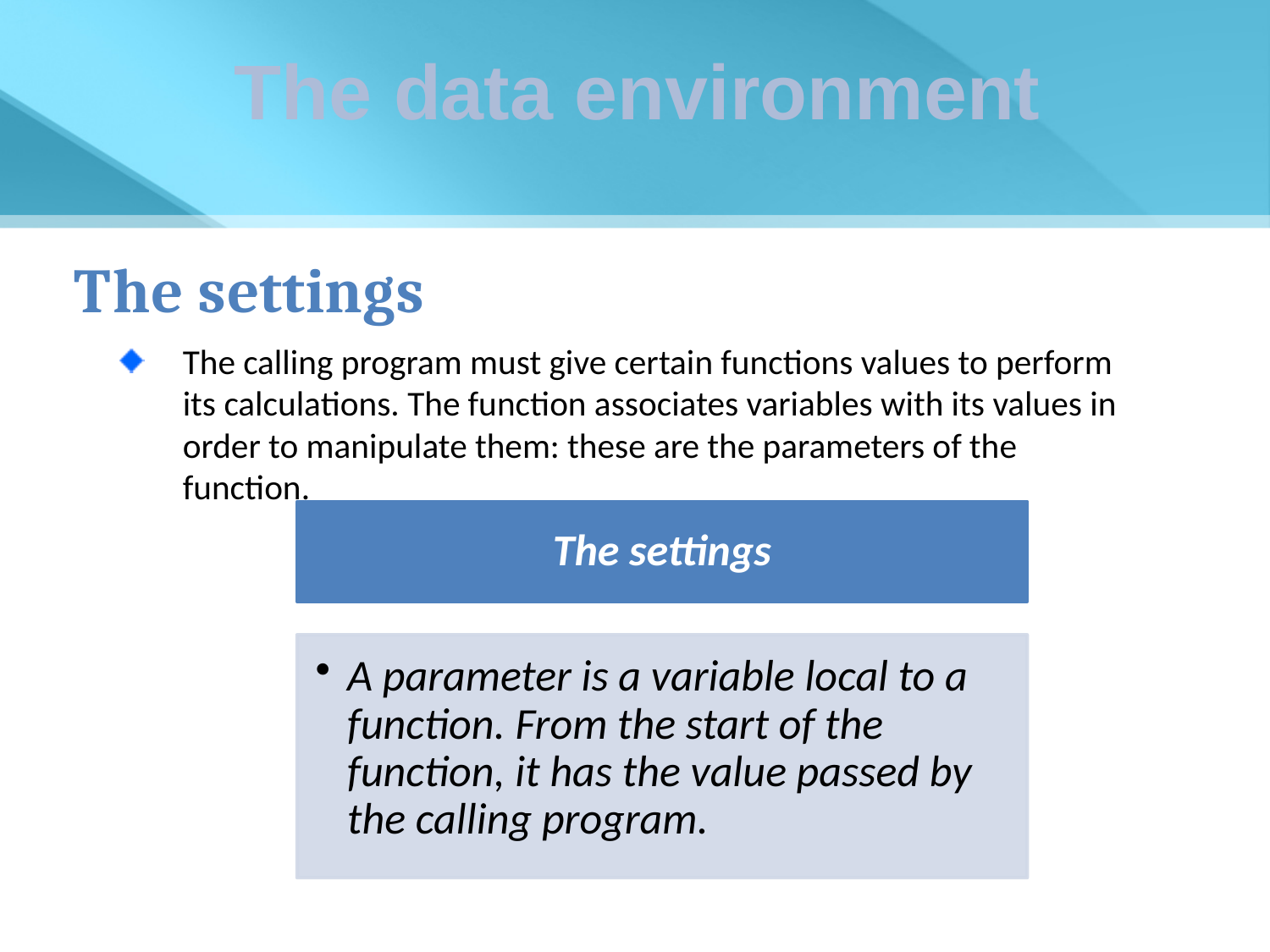

The data environment
The settings
The calling program must give certain functions values to perform its calculations. The function associates variables with its values in order to manipulate them: these are the parameters of the function.

The settings
A parameter is a variable local to a function. From the start of the function, it has the value passed by the calling program.
function : integer
variables: note: integer;
Beginning
write(“''enter a note:'');
read(note);
while (score < 0 ) AND (score >20 ) do
{
write(''you made a mistake, try again:''); read(note);
}
return(note);
END